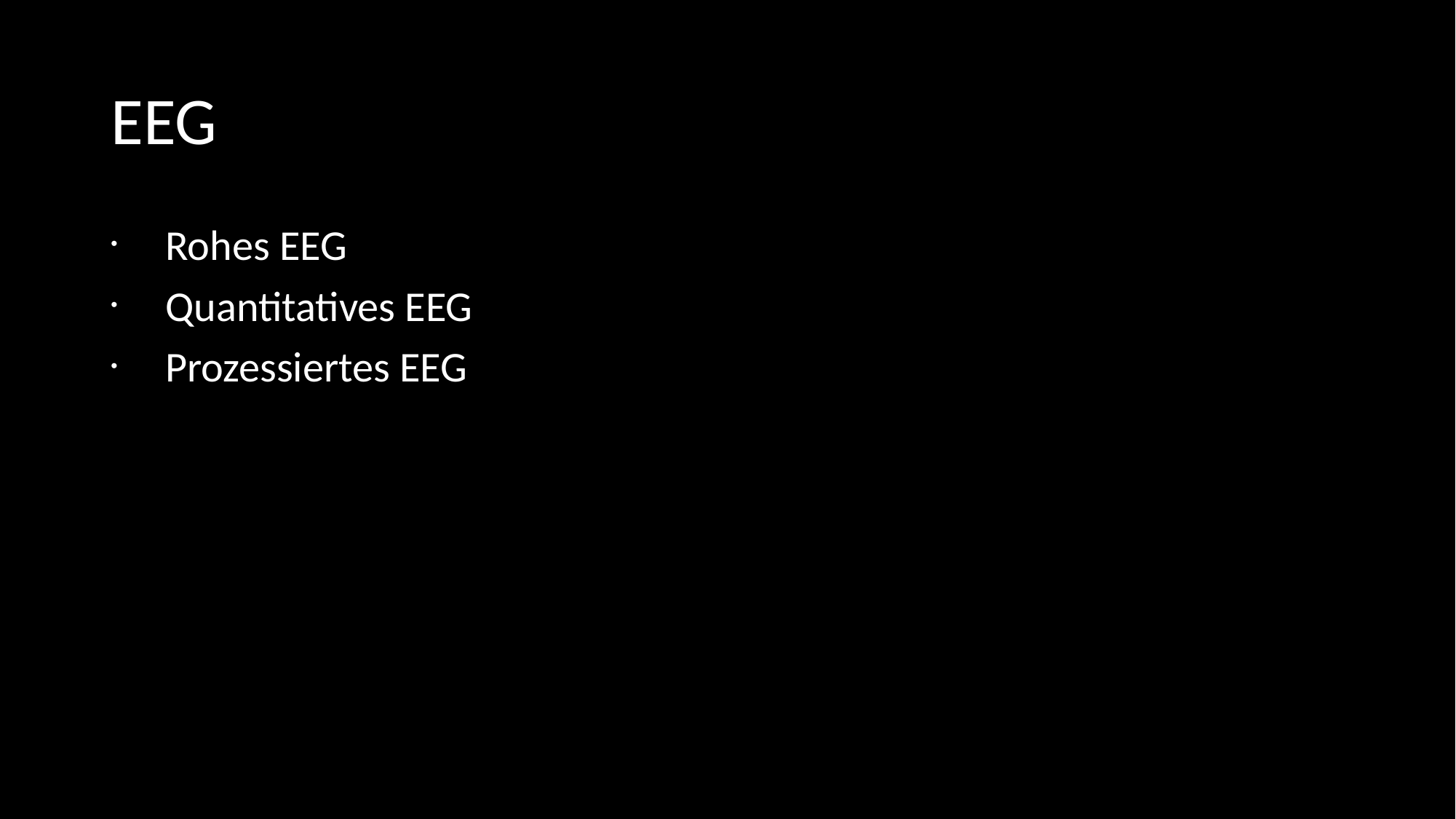

# EEG
Rohes EEG
Quantitatives EEG
Prozessiertes EEG